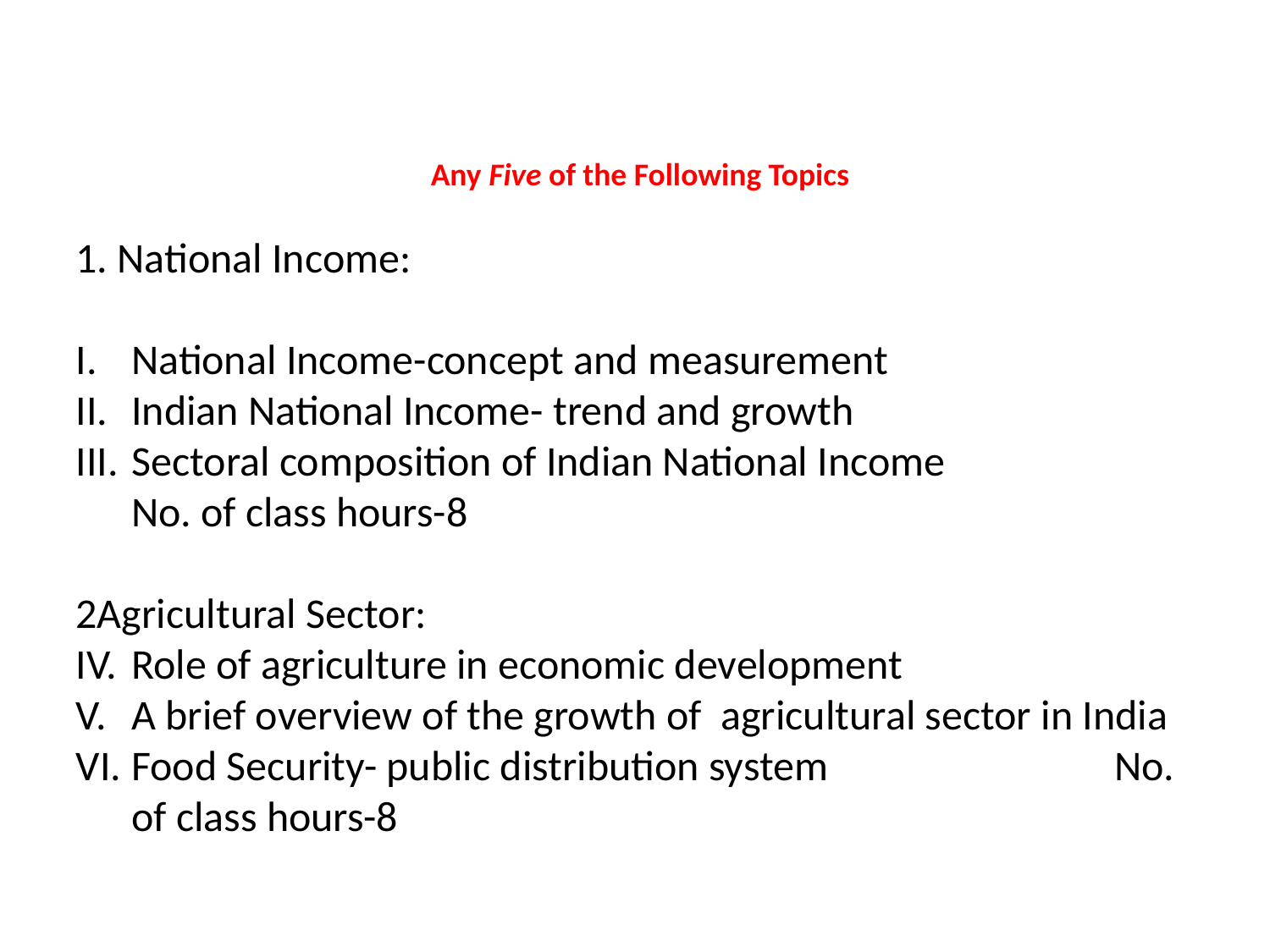

Any Five of the Following Topics

1. National Income:
National Income-concept and measurement
Indian National Income- trend and growth
Sectoral composition of Indian National Income                      No. of class hours-8

2Agricultural Sector:
Role of agriculture in economic development
A brief overview of the growth of  agricultural sector in India
Food Security- public distribution system                              No. of class hours-8